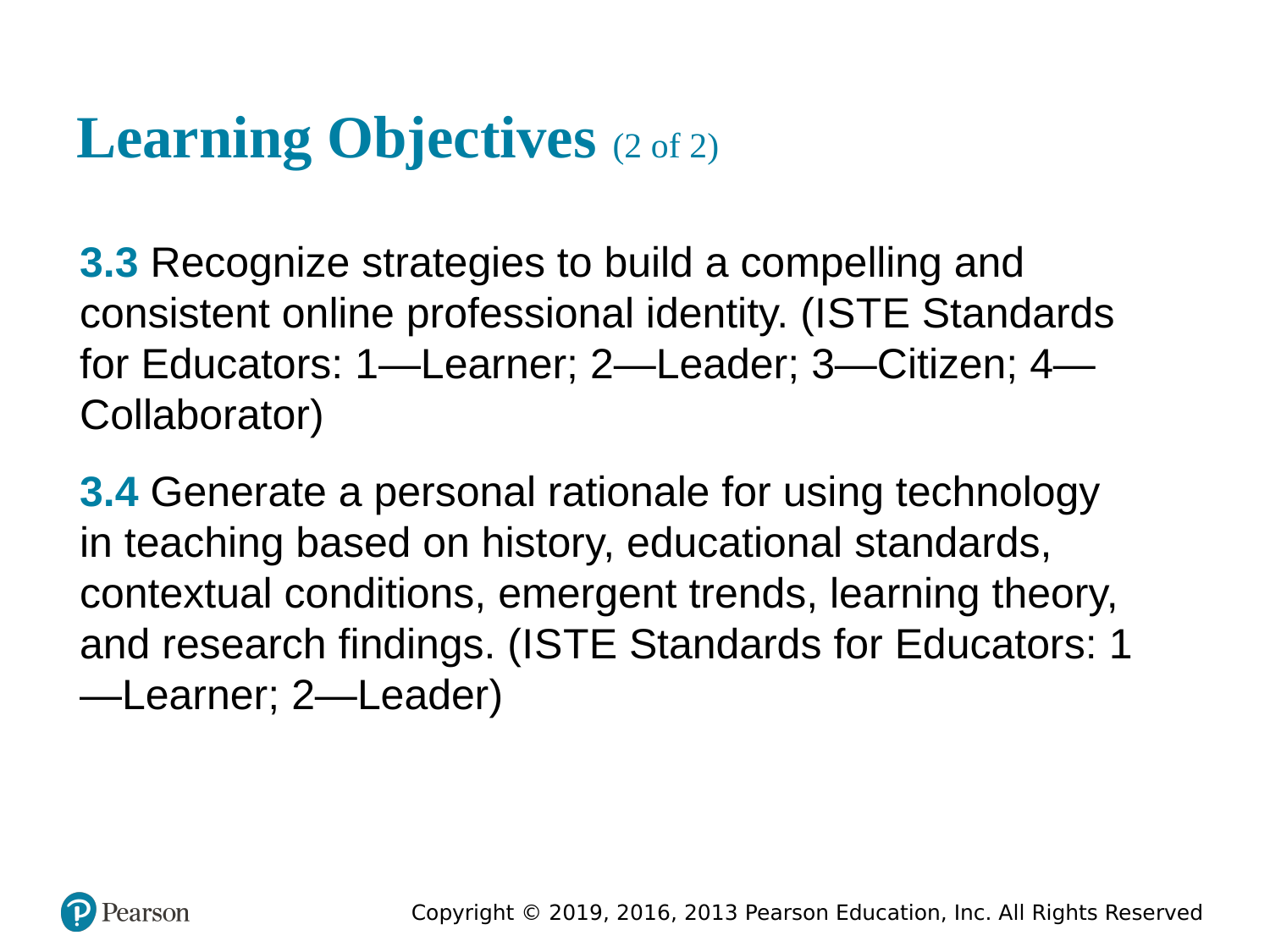

# Learning Objectives (2 of 2)
3.3 Recognize strategies to build a compelling and consistent online professional identity. (I S T E Standards for Educators: 1—Learner; 2—Leader; 3—Citizen; 4—Collaborator)
3.4 Generate a personal rationale for using technology in teaching based on history, educational standards, contextual conditions, emergent trends, learning theory, and research findings. (I S T E Standards for Educators: 1—Learner; 2—Leader)